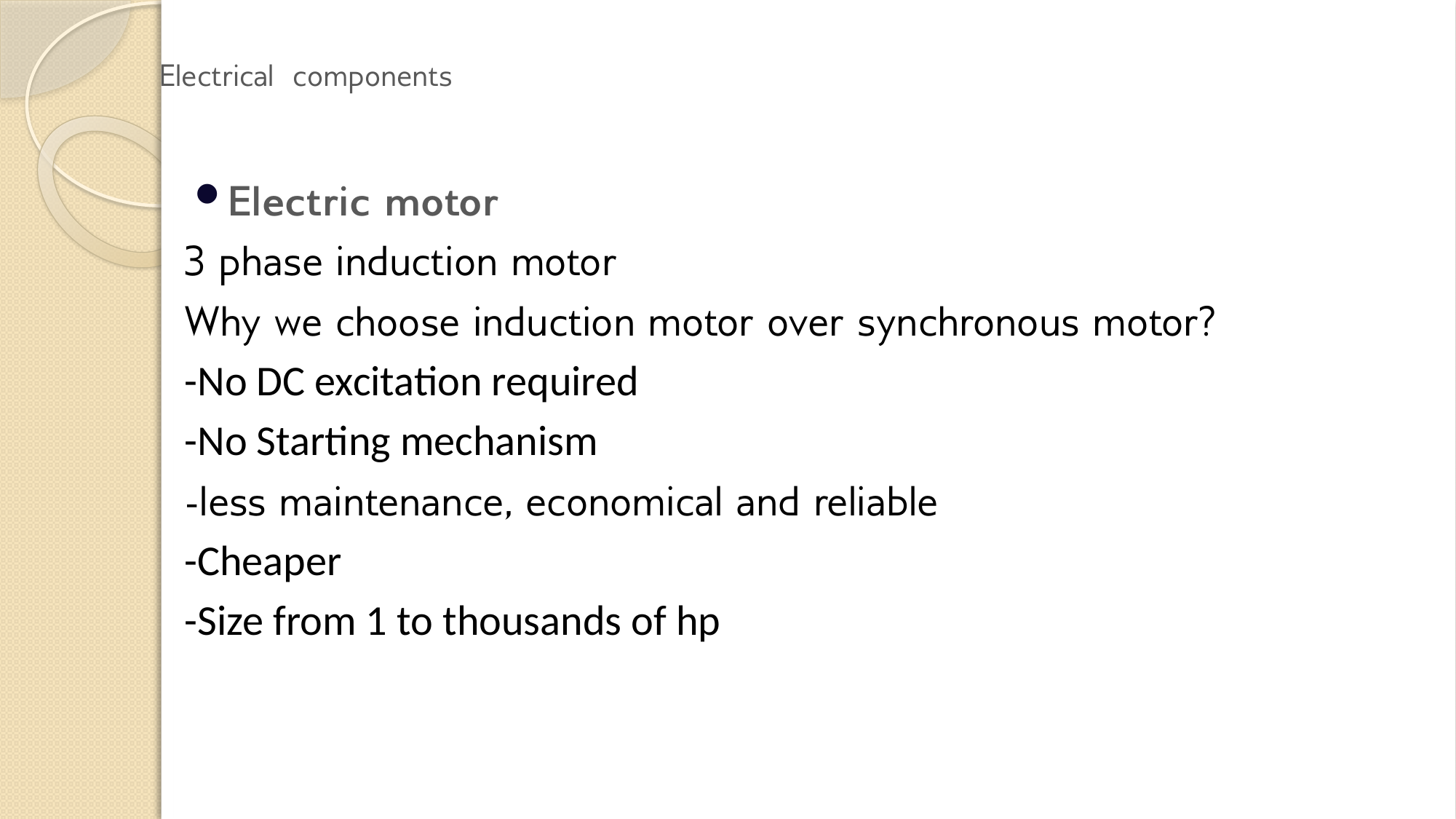

# Electrical  components
Electric motor
3 phase induction motor
Why we choose induction motor over synchronous motor?
-No DC excitation required
-No Starting mechanism
-less maintenance, economical and reliable
-Cheaper
-Size from 1 to thousands of hp